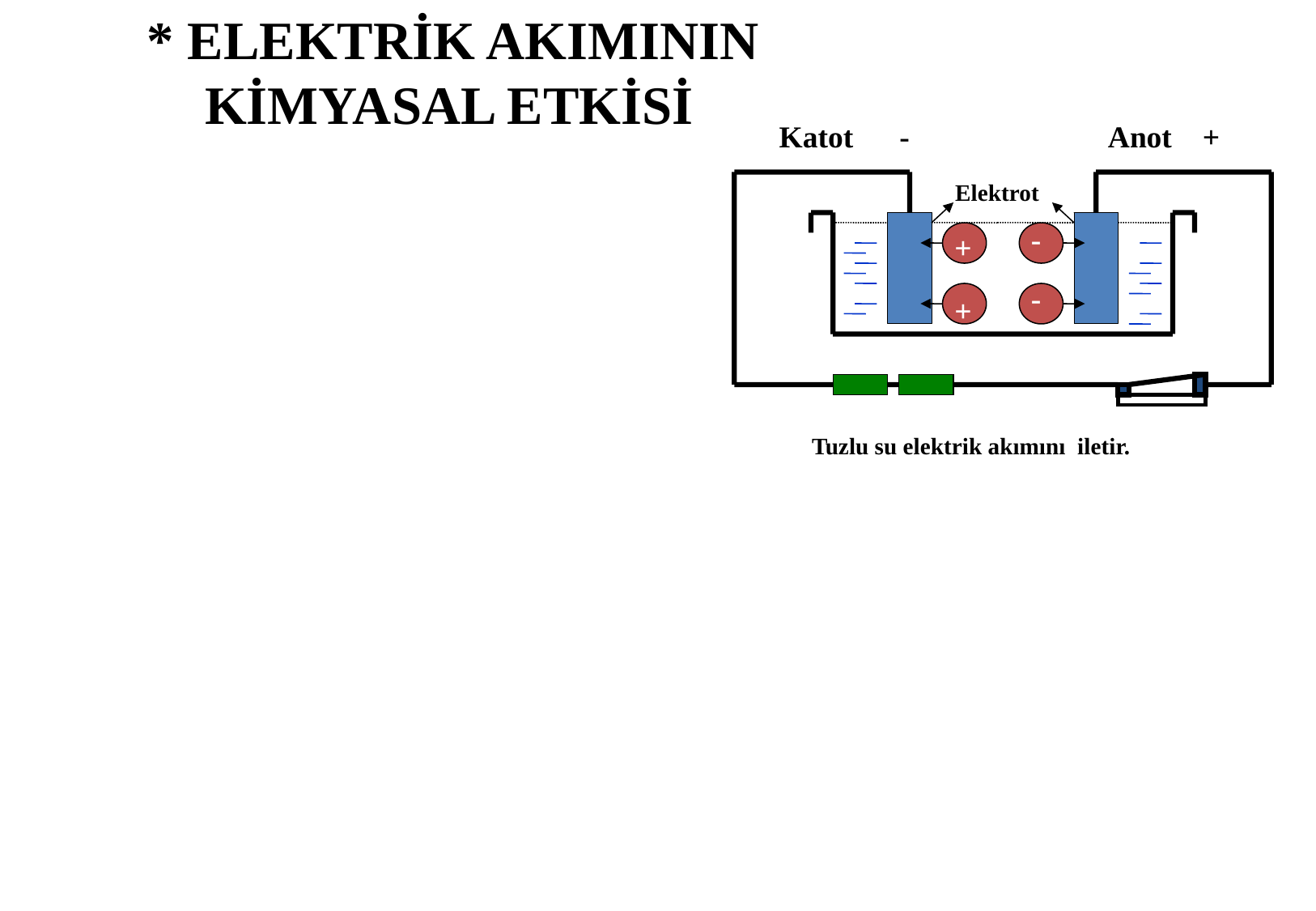

* ELEKTRİK AKIMININ KİMYASAL ETKİSİ
Katot      -
Anot    +

  Elektrot

-

+

-

+

Tuzlu su elektrik akımını  iletir.